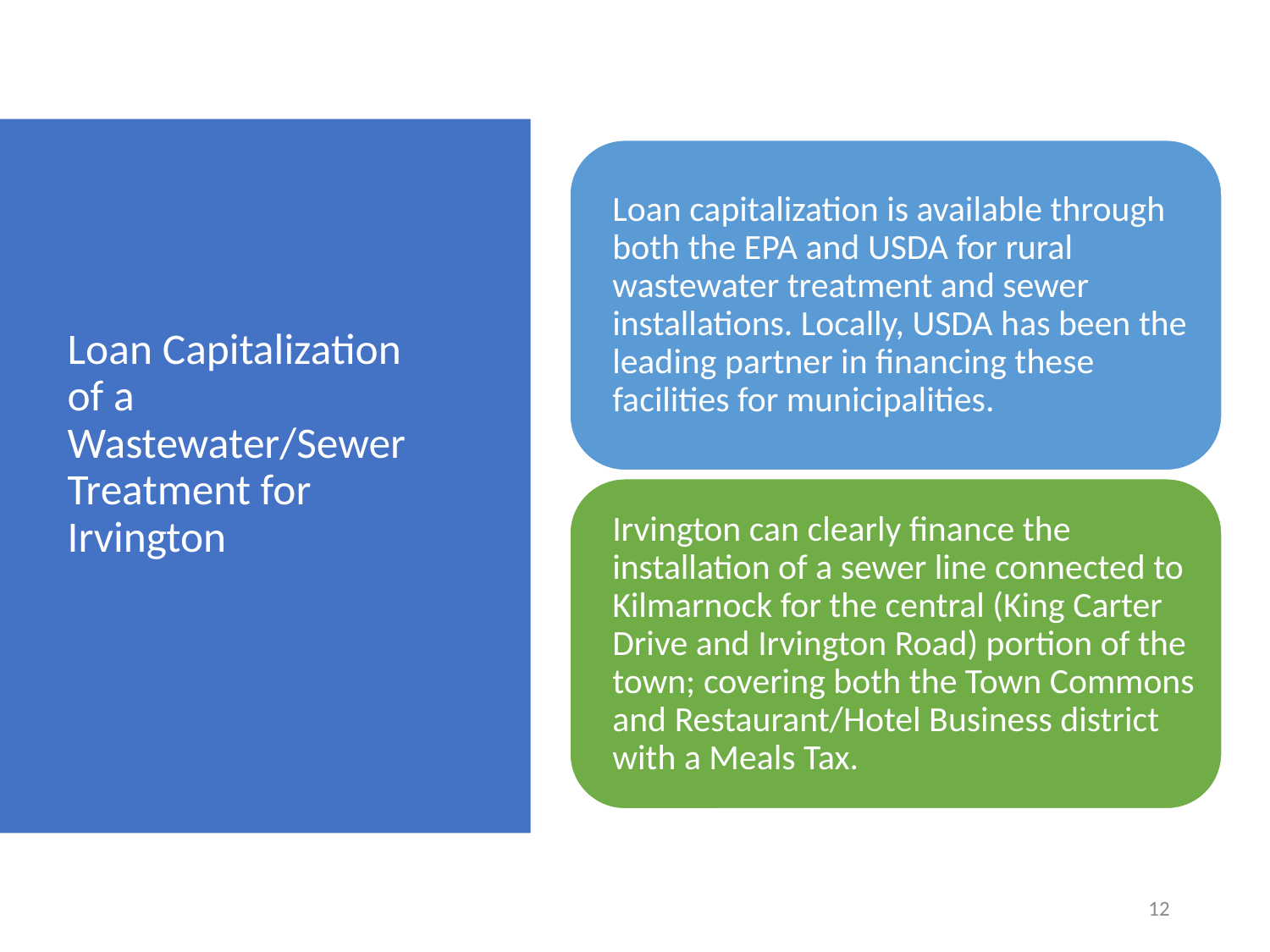

Loan capitalization is available through both the EPA and USDA for rural wastewater treatment and sewer installations. Locally, USDA has been the leading partner in financing these facilities for municipalities.
Irvington can clearly finance the installation of a sewer line connected to Kilmarnock for the central (King Carter Drive and Irvington Road) portion of the town; covering both the Town Commons and Restaurant/Hotel Business district with a Meals Tax.
# Loan Capitalization of a Wastewater/Sewer Treatment for Irvington
12